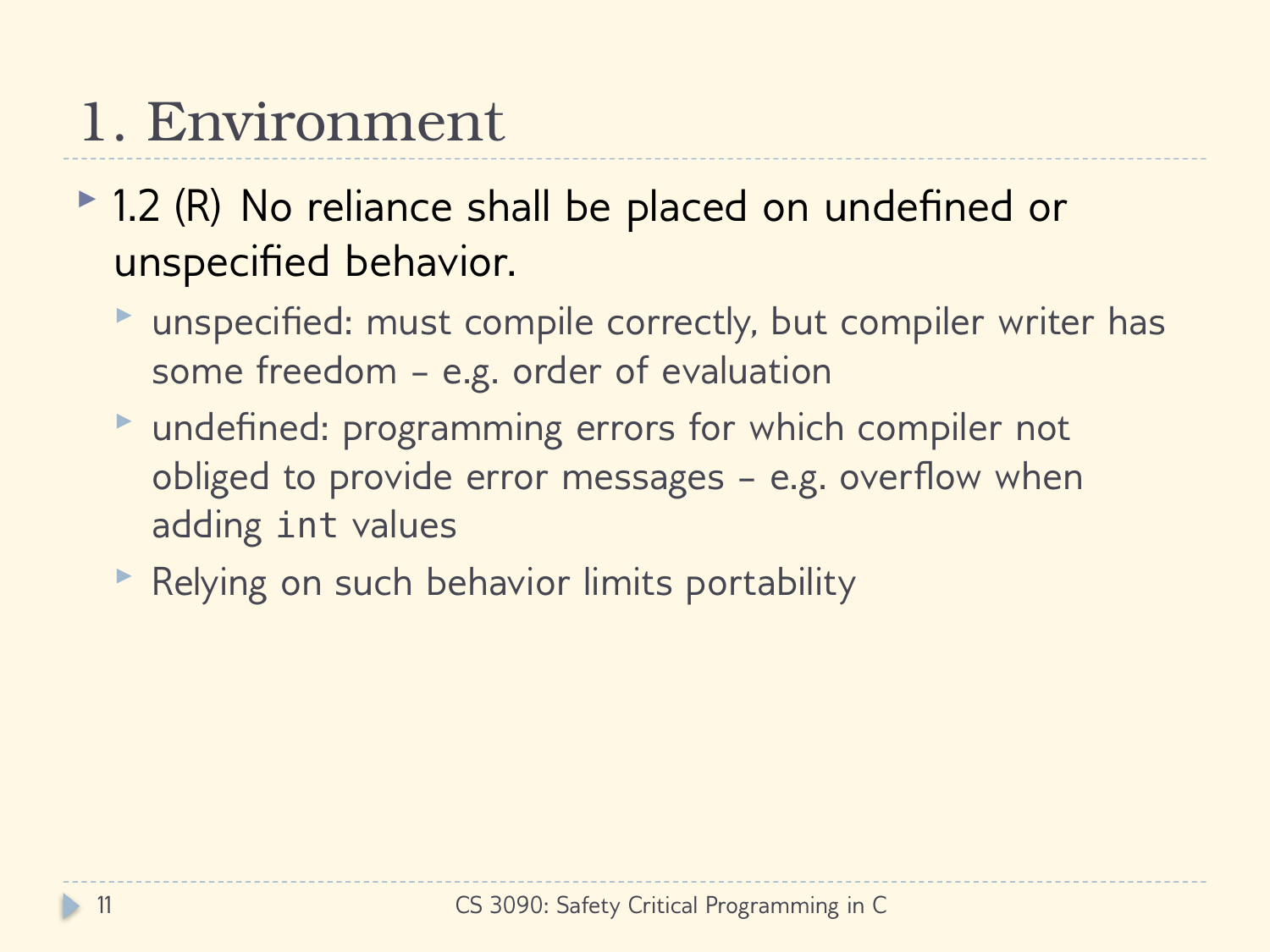

# 1. Environment
1.2 (R)	No reliance shall be placed on undefined or unspecified behavior.
unspecified: must compile correctly, but compiler writer has some freedom – e.g. order of evaluation
undefined: programming errors for which compiler not obliged to provide error messages – e.g. overflow when adding int values
Relying on such behavior limits portability
11
CS 3090: Safety Critical Programming in C